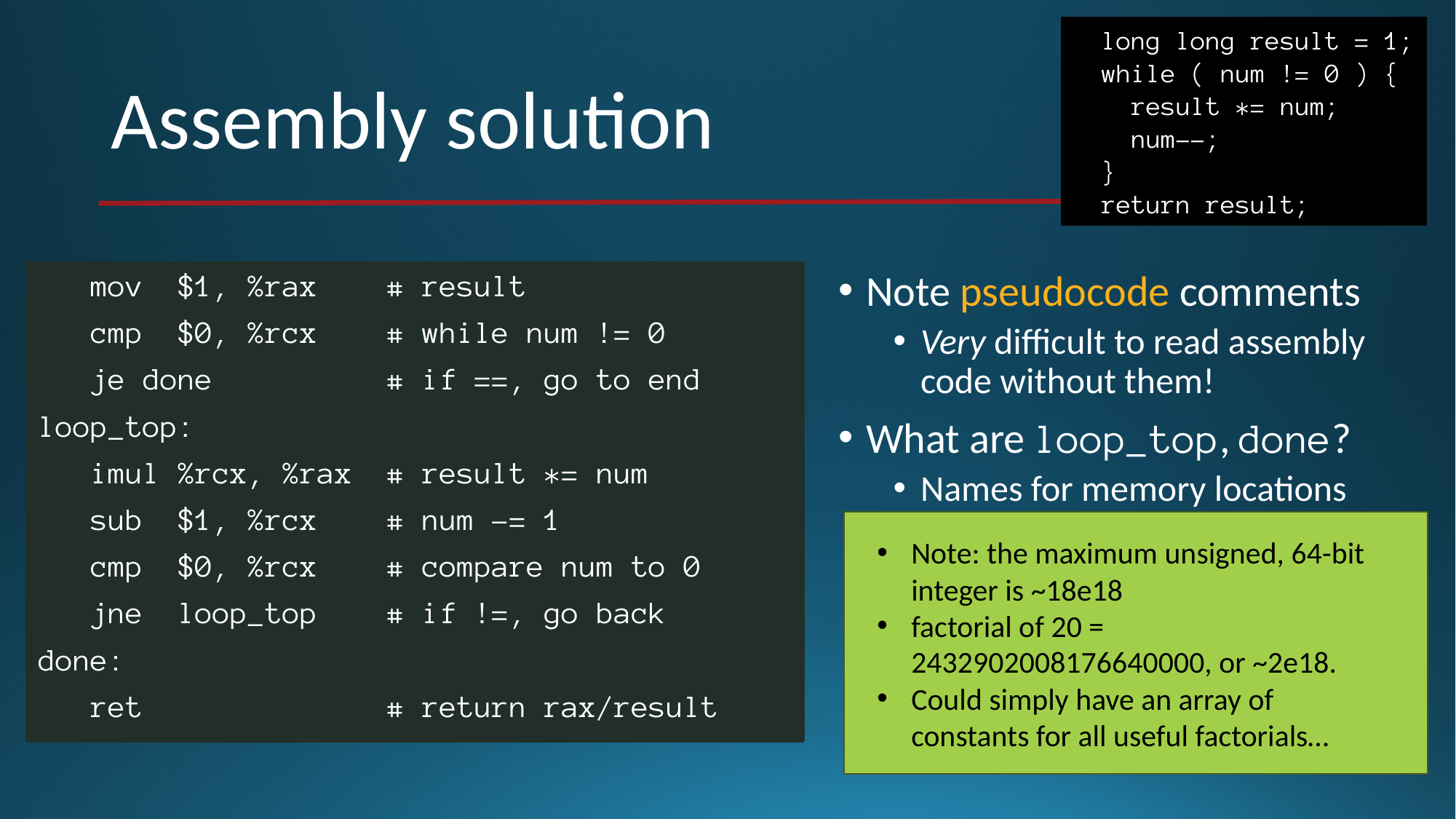

long long result = 1;
  while ( num != 0 ) {
    result *= num;
    num--;
  }
  return result;
# Assembly solution
   mov  $1, %rax    # result
   cmp  $0, %rcx    # while num != 0
   je done          # if ==, go to end
loop_top:
   imul %rcx, %rax  # result *= num
   sub  $1, %rcx    # num -= 1
   cmp  $0, %rcx    # compare num to 0
   jne  loop_top    # if !=, go back
done:
   ret              # return rax/result
Note pseudocode comments
Very difficult to read assembly code without them!
What are loop_top, done?
Names for memory locations
loop_top: address of imul
done: address of ret
These addresses depend on how instructions are converted to machine code (bytes, words)
Note: the maximum unsigned, 64-bit integer is ~18e18
factorial of 20 = 2432902008176640000, or ~2e18.
Could simply have an array of constants for all useful factorials…